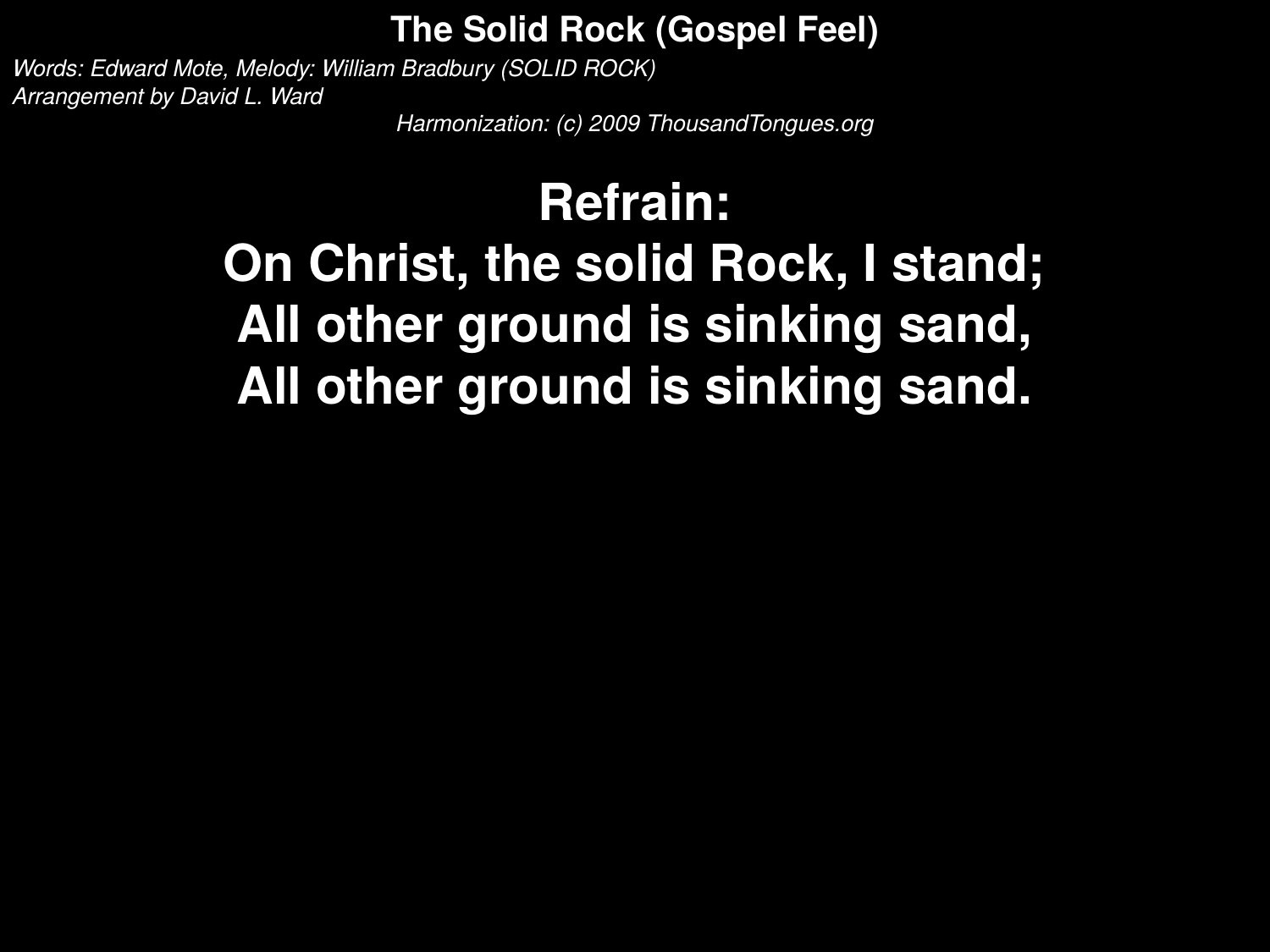

The Solid Rock (Gospel Feel)
Words: Edward Mote, Melody: William Bradbury (SOLID ROCK)
Arrangement by David L. Ward
Harmonization: (c) 2009 ThousandTongues.org
Refrain:
On Christ, the solid Rock, I stand;
All other ground is sinking sand,
All other ground is sinking sand.